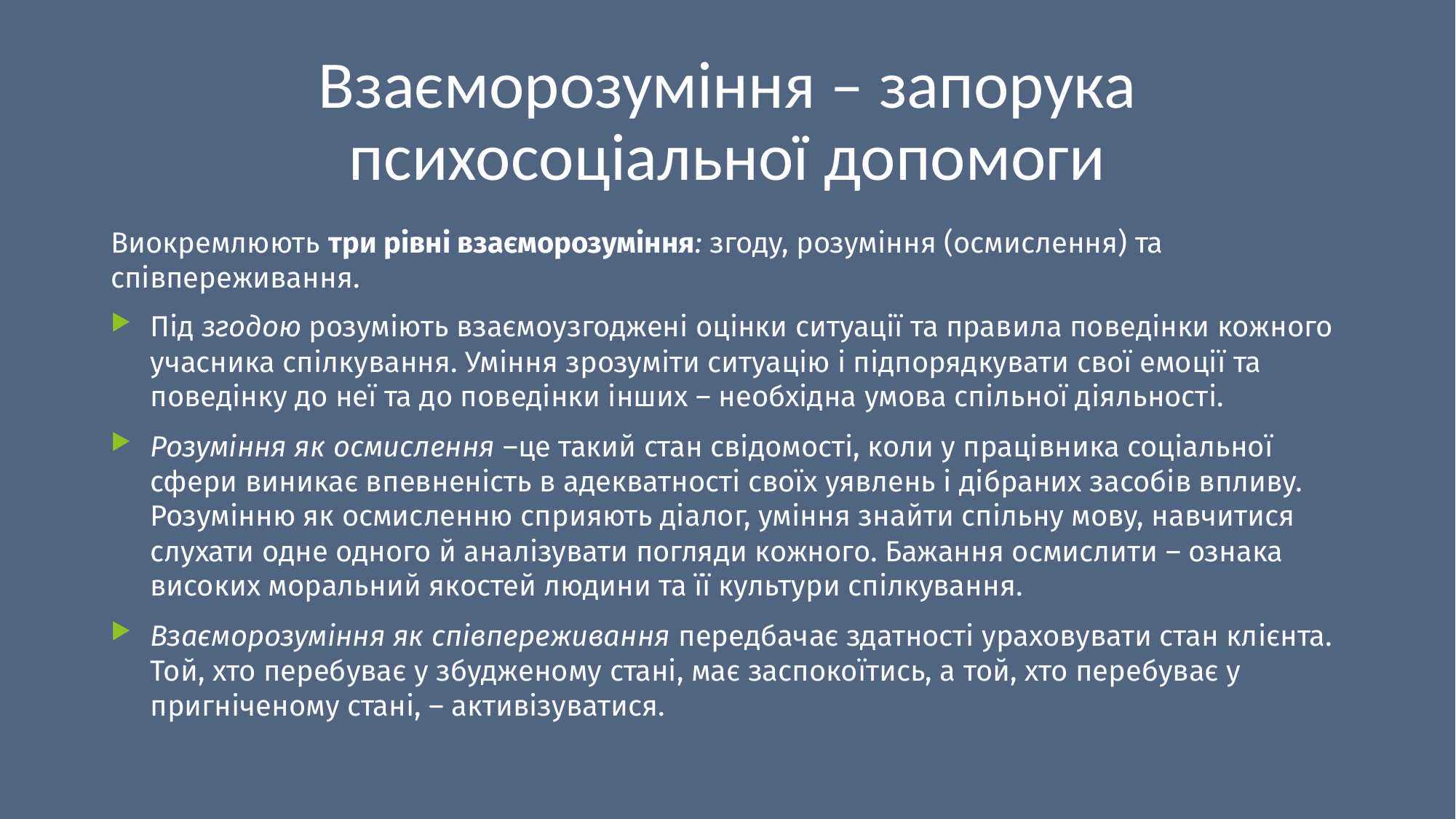

# Взаєморозуміння – запорука психосоціальної допомоги
Виокремлюють три рівні взаєморозуміння: згоду, розуміння (осмислення) та співпереживання.
Під згодою розуміють взаємоузгоджені оцінки ситуації та правила поведінки кожного учасника спілкування. Уміння зрозуміти ситуацію і підпорядкувати свої емоції та поведінку до неї та до поведінки інших – необхідна умова спільної діяльності.
Розуміння як осмислення –це такий стан свідомості, коли у працівника соціальної сфери виникає впевненість в адекватності своїх уявлень і дібраних засобів впливу. Розумінню як осмисленню сприяють діалог, уміння знайти спільну мову, навчитися слухати одне одного й аналізувати погляди кожного. Бажання осмислити – ознака високих моральний якостей людини та її культури спілкування.
Взаєморозуміння як співпереживання передбачає здатності ураховувати стан клієнта. Той, хто перебуває у збудженому стані, має заспокоїтись, а той, хто перебуває у пригніченому стані, – активізуватися.